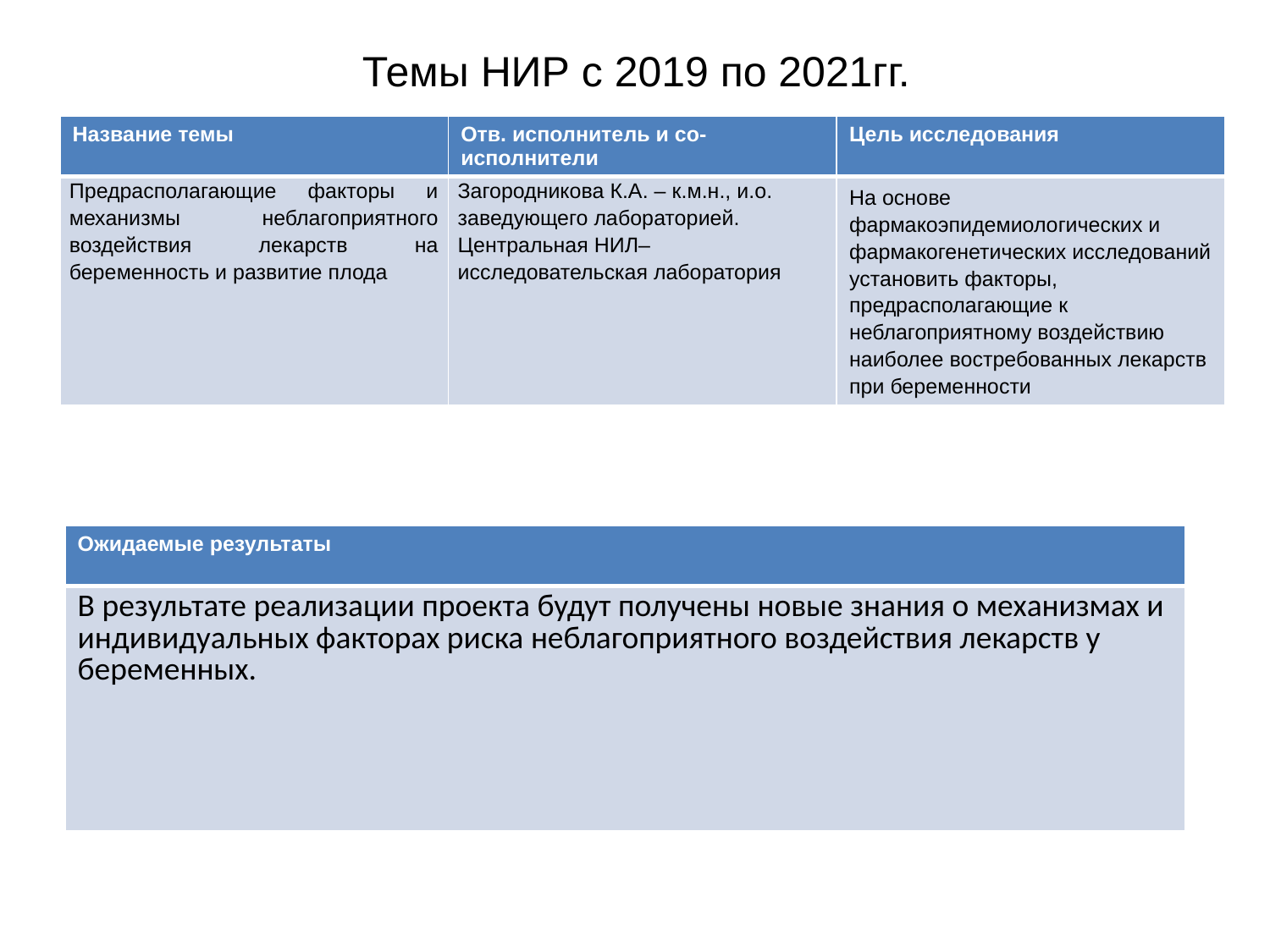

# Темы НИР с 2019 по 2021гг.
| Название темы | Отв. исполнитель и со- исполнители | Цель исследования |
| --- | --- | --- |
| Предрасполагающие факторы и механизмы неблагоприятного воздействия лекарств на беременность и развитие плода | Загородникова К.А. – к.м.н., и.о. заведующего лабораторией. Центральная НИЛ– исследовательская лаборатория | На основе фармакоэпидемиологических и фармакогенетических исследований установить факторы, предрасполагающие к неблагоприятному воздействию наиболее востребованных лекарств при беременности |
| Ожидаемые результаты |
| --- |
| В результате реализации проекта будут получены новые знания о механизмах и индивидуальных факторах риска неблагоприятного воздействия лекарств у беременных. |